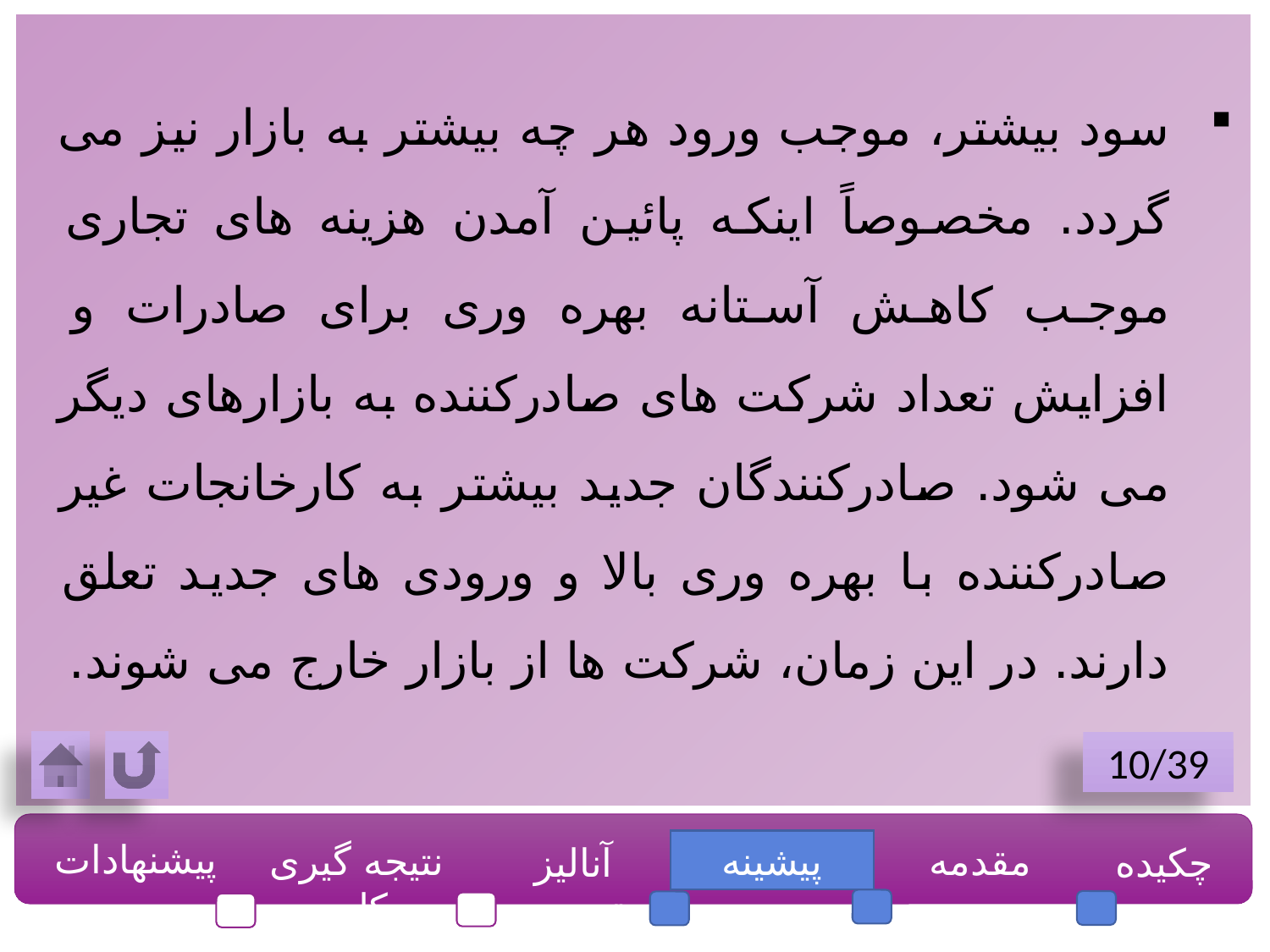

سود بیشتر، موجب ورود هر چه بیشتر به بازار نیز می گردد. مخصوصاً اینکه پائین آمدن هزینه های تجاری موجب کاهش آستانه بهره وری برای صادرات و افزایش تعداد شرکت های صادرکننده به بازارهای دیگر می شود. صادرکنندگان جدید بیشتر به کارخانجات غیر صادرکننده با بهره وری بالا و ورودی های جدید تعلق دارند. در این زمان، شرکت ها از بازار خارج می شوند.

10/39

پیشنهادات
نتیجه گیری کلی
پیشینه
مقدمه
چکیده
آنالیز تجربی